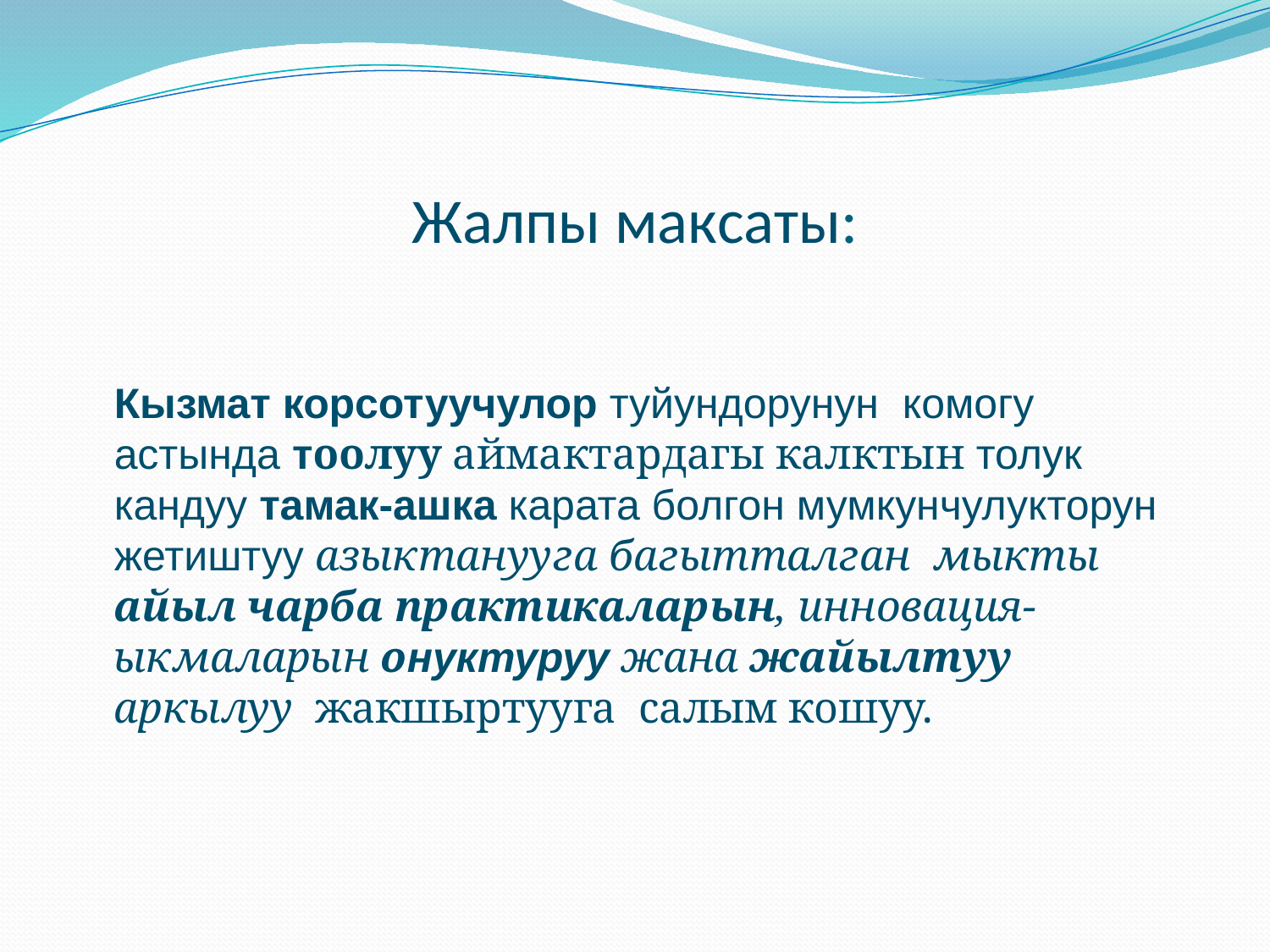

# Жалпы максаты:
Кызмат корсотуучулор туйундорунун  комогу астында тоолуу аймактардагы калктын толук кандуу тамак-ашка карата болгон мумкунчулукторун жетиштуу азыктанууга багытталган  мыкты айыл чарба практикаларын, инновация-ыкмаларын онуктуруу жана жайылтуу аркылуу  жакшыртууга  салым кошуу.